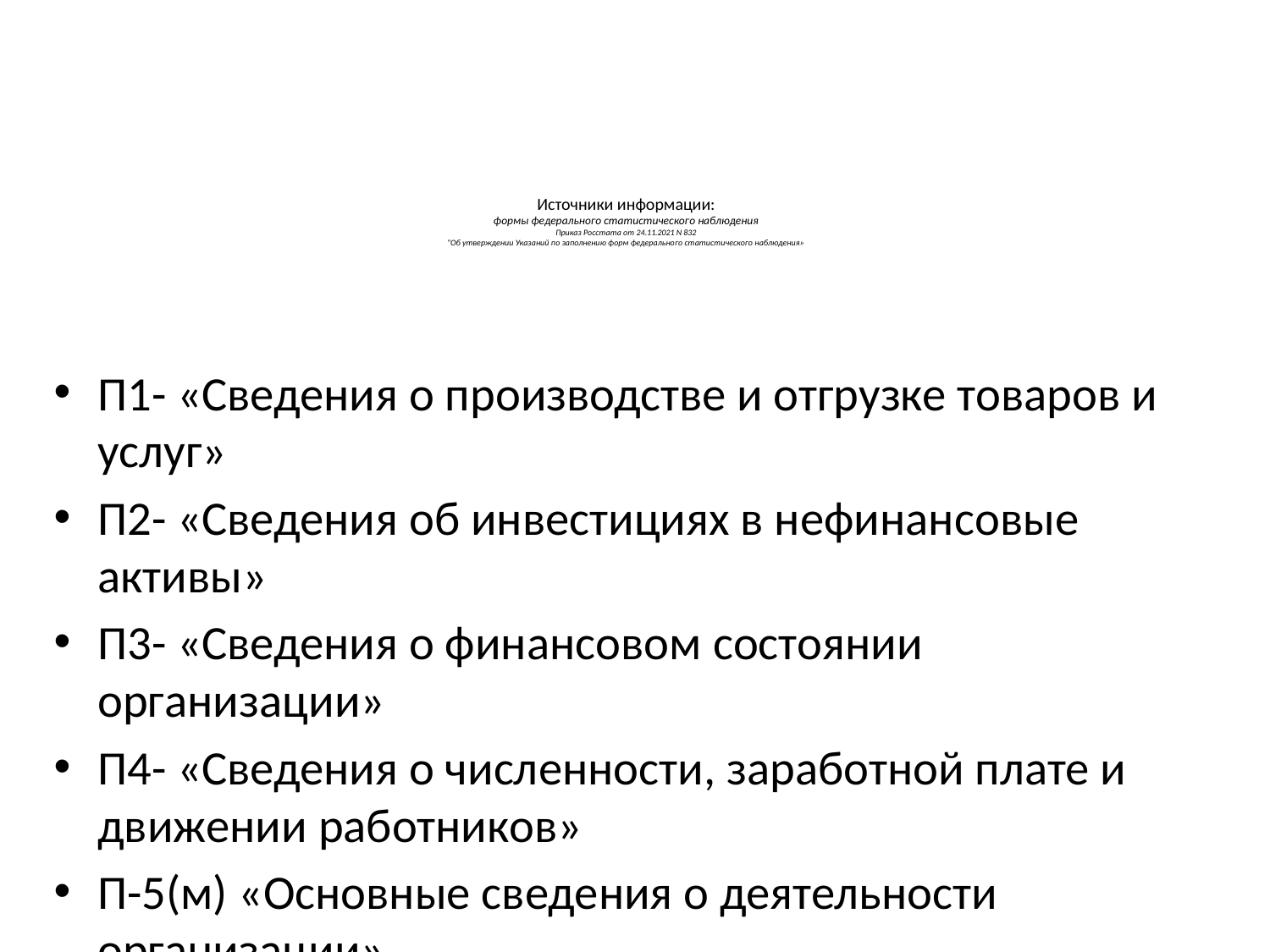

# Источники информации: формы федерального статистического наблюдения Приказ Росстата от 24.11.2021 N 832 "Об утверждении Указаний по заполнению форм федерального статистического наблюдения»
П1- «Сведения о производстве и отгрузке товаров и услуг»
П2- «Сведения об инвестициях в нефинансовые активы»
П3- «Сведения о финансовом состоянии организации»
П4- «Сведения о численности, заработной плате и движении работников»
П-5(м) «Основные сведения о деятельности организации»